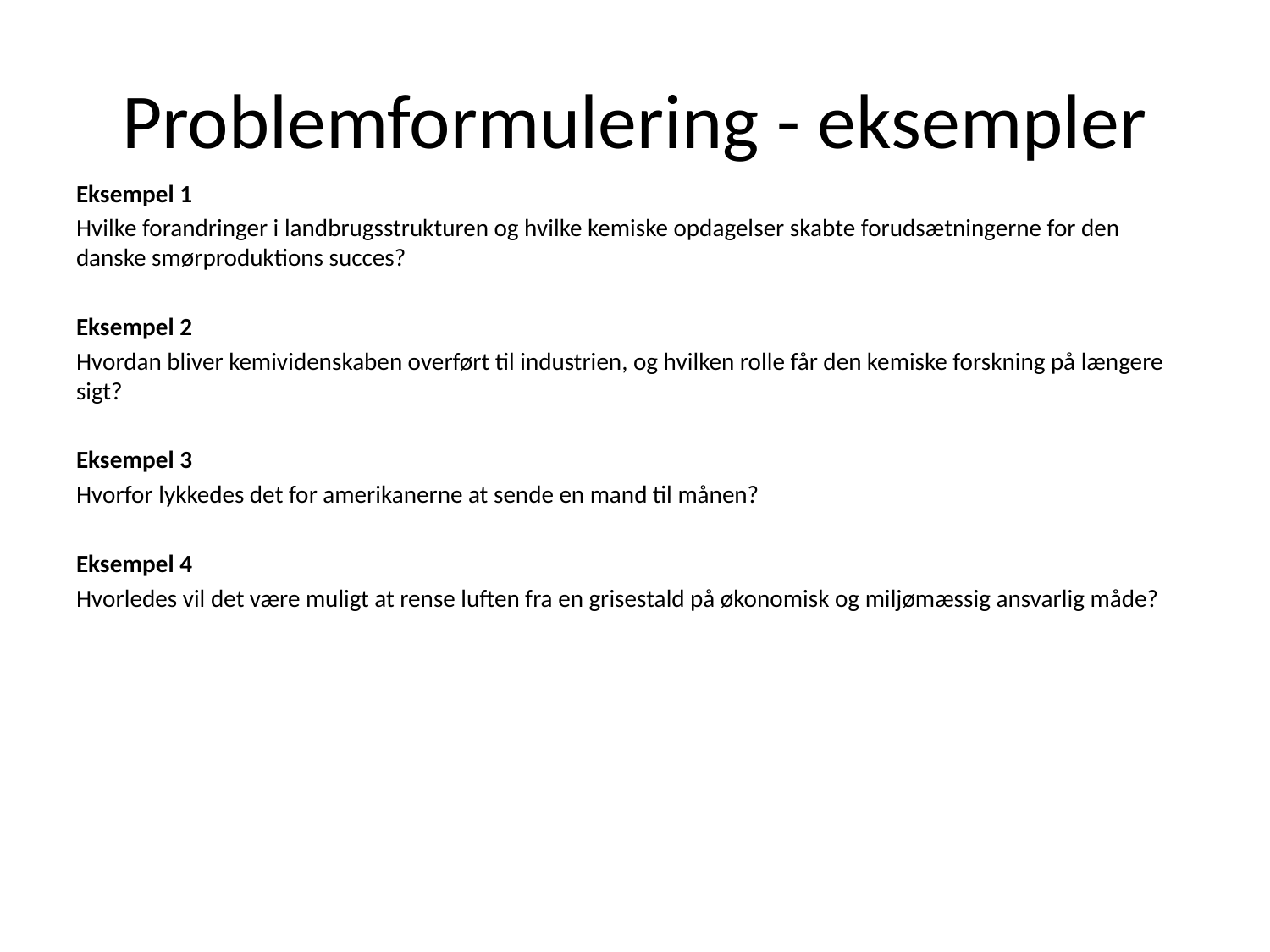

# Problemformulering - eksempler
Eksempel 1
Hvilke forandringer i landbrugsstrukturen og hvilke kemiske opdagelser skabte forudsætningerne for den danske smørproduktions succes?

Eksempel 2
Hvordan bliver kemividenskaben overført til industrien, og hvilken rolle får den kemiske forskning på længere sigt?

Eksempel 3
Hvorfor lykkedes det for amerikanerne at sende en mand til månen?

Eksempel 4
Hvorledes vil det være muligt at rense luften fra en grisestald på økonomisk og miljømæssig ansvarlig måde?